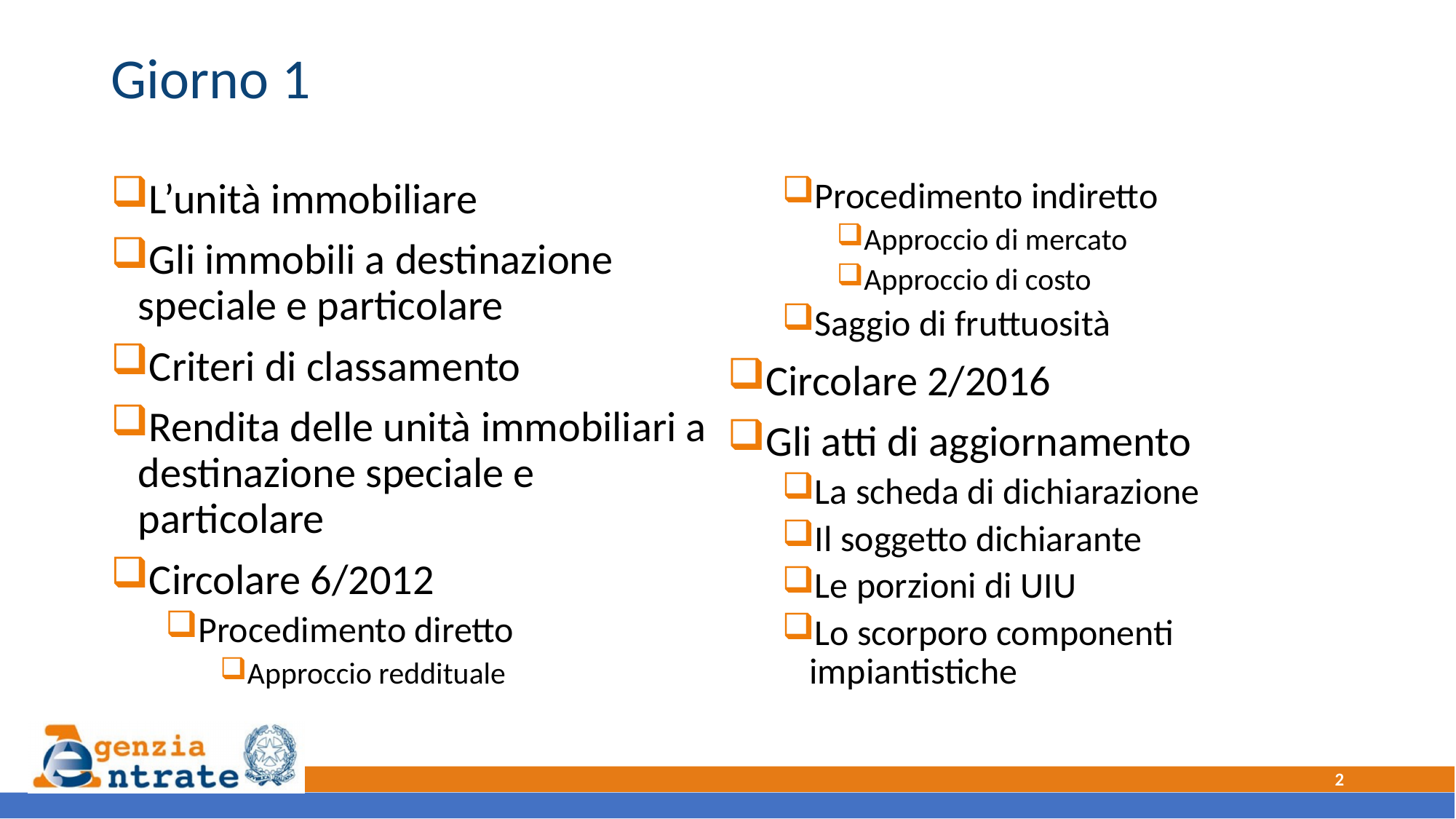

# Giorno 1
L’unità immobiliare
Gli immobili a destinazione speciale e particolare
Criteri di classamento
Rendita delle unità immobiliari a destinazione speciale e particolare
Circolare 6/2012
Procedimento diretto
Approccio reddituale
Procedimento indiretto
Approccio di mercato
Approccio di costo
Saggio di fruttuosità
Circolare 2/2016
Gli atti di aggiornamento
La scheda di dichiarazione
Il soggetto dichiarante
Le porzioni di UIU
Lo scorporo componenti impiantistiche